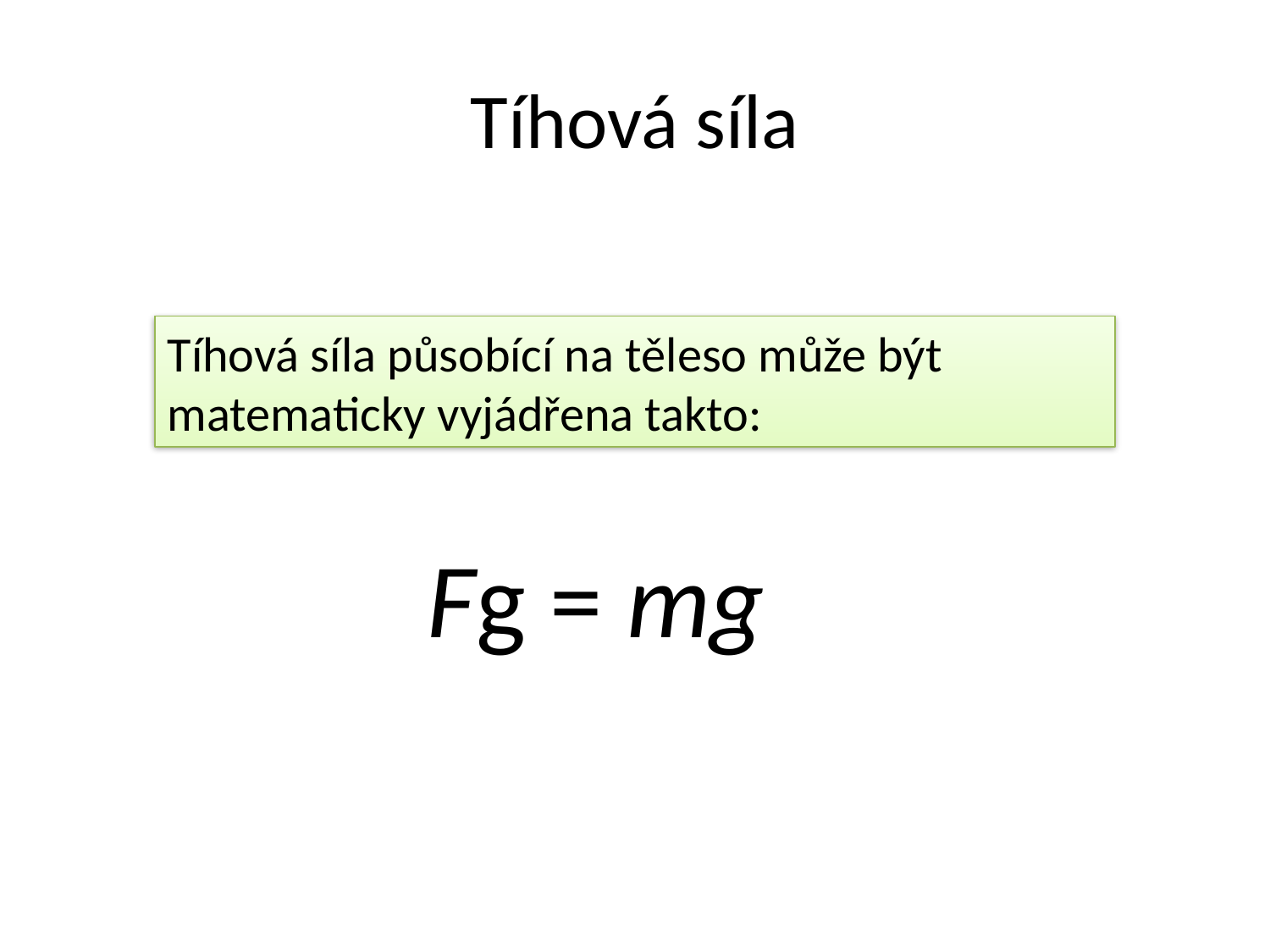

# Tíhová síla
Tíhová síla působící na těleso může být matematicky vyjádřena takto:
Fg = mg